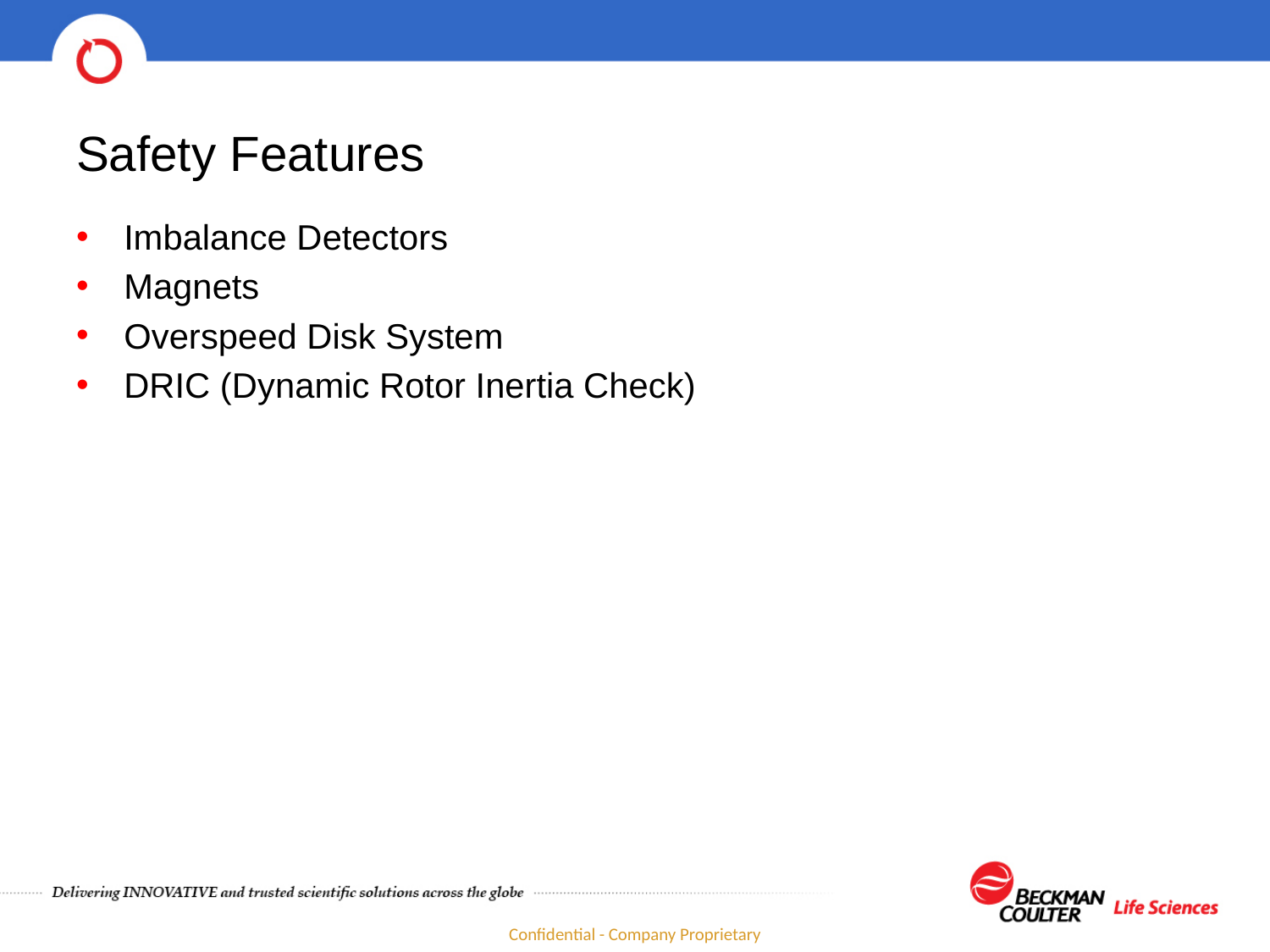

# Safety Features
Imbalance Detectors
Magnets
Overspeed Disk System
DRIC (Dynamic Rotor Inertia Check)